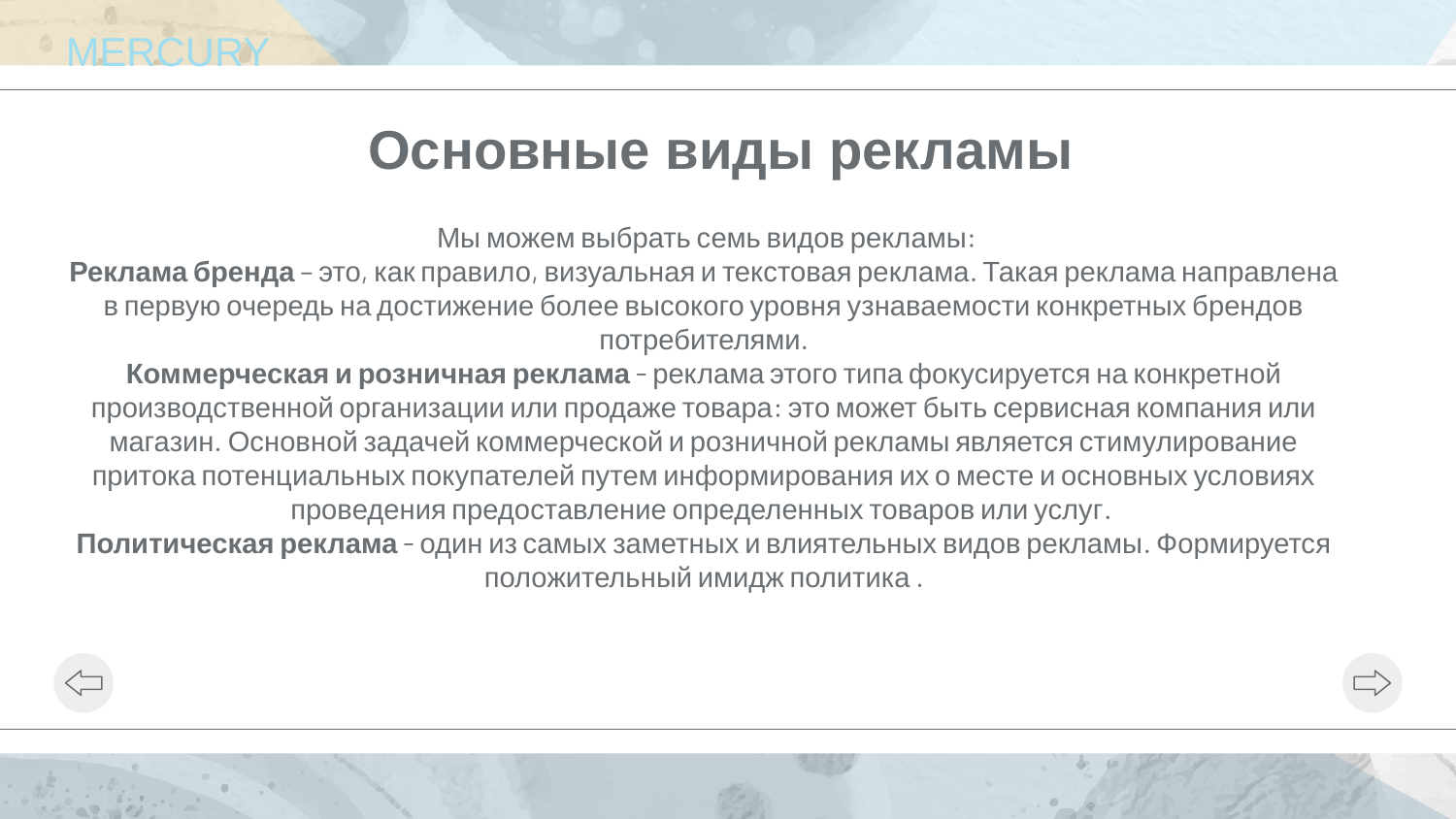

# MERCURY
Основные виды рекламы
 Мы можем выбрать семь видов рекламы:
Реклама бренда – это, как правило, визуальная и текстовая реклама. Такая реклама направлена в первую очередь на достижение более высокого уровня узнаваемости конкретных брендов потребителями.
Коммерческая и розничная реклама - реклама этого типа фокусируется на конкретной производственной организации или продаже товара: это может быть сервисная компания или магазин. Основной задачей коммерческой и розничной рекламы является стимулирование притока потенциальных покупателей путем информирования их о месте и основных условиях проведения предоставление определенных товаров или услуг.
Политическая реклама - один из самых заметных и влиятельных видов рекламы. Формируется положительный имидж политика .